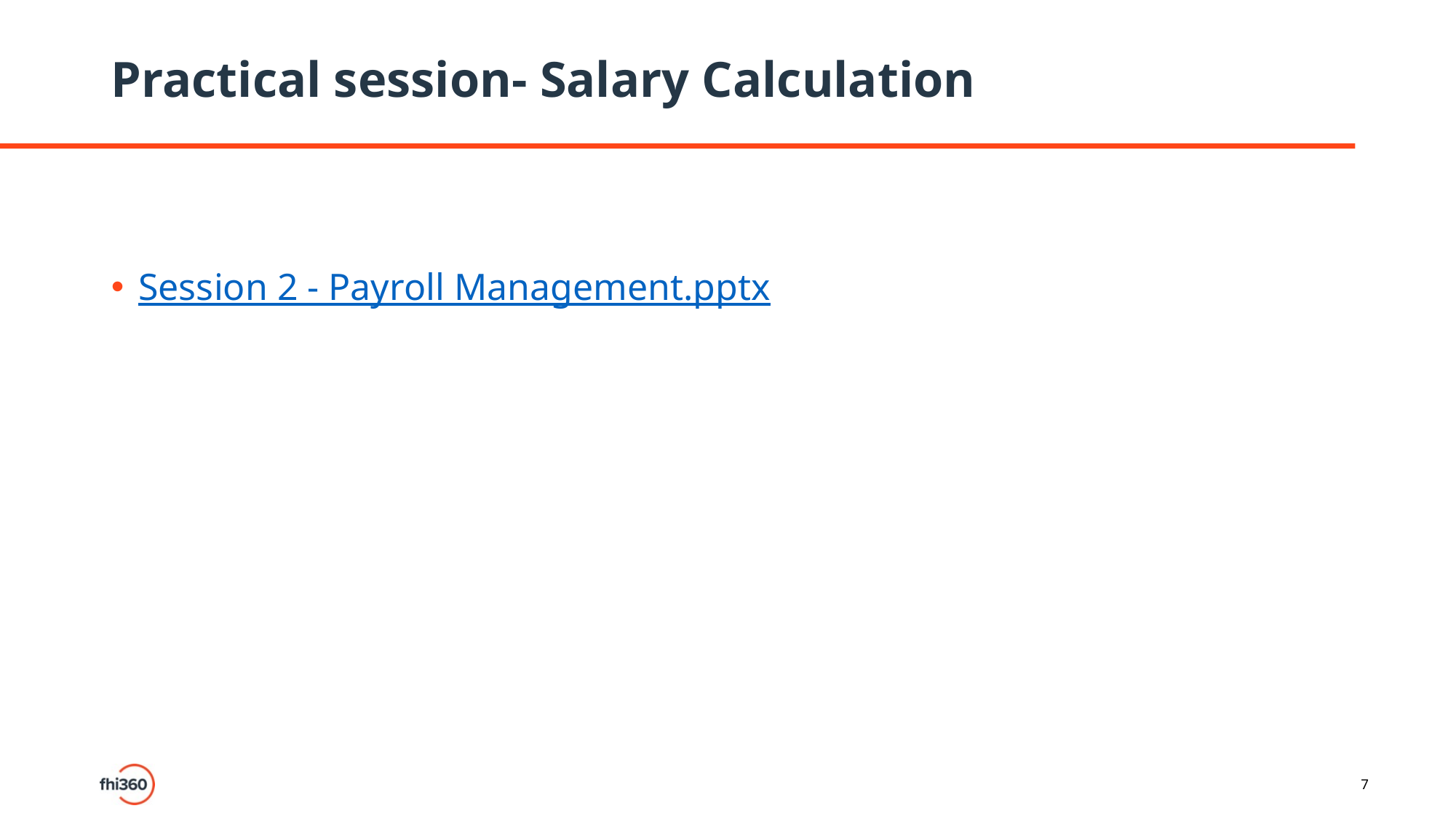

# Practical session- Salary Calculation

Session 2 - Payroll Management.pptx